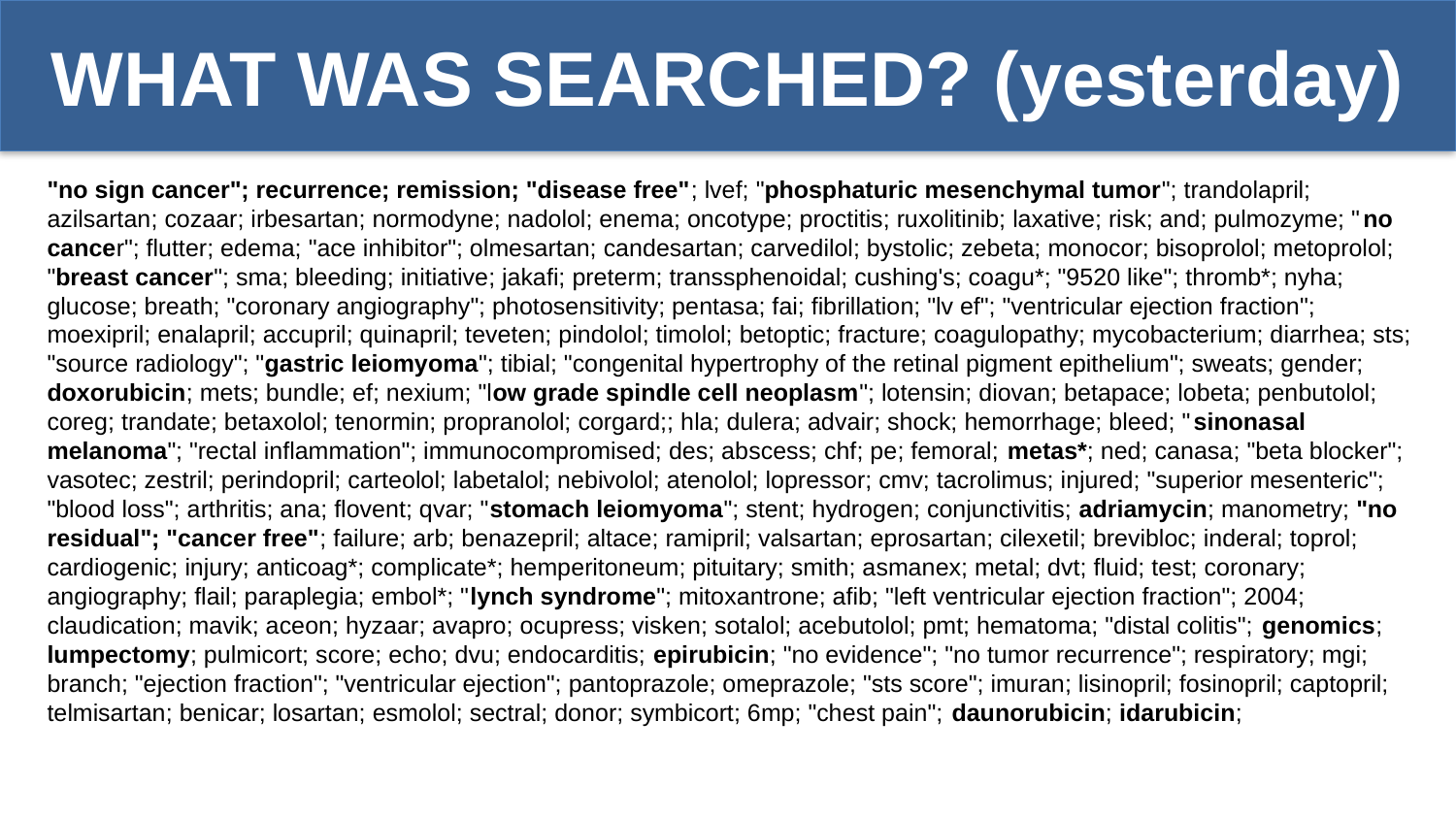

WHAT WAS SEARCHED? (yesterday)
"no sign cancer"; recurrence; remission; "disease free"; lvef; "phosphaturic mesenchymal tumor"; trandolapril; azilsartan; cozaar; irbesartan; normodyne; nadolol; enema; oncotype; proctitis; ruxolitinib; laxative; risk; and; pulmozyme; "no cancer"; flutter; edema; "ace inhibitor"; olmesartan; candesartan; carvedilol; bystolic; zebeta; monocor; bisoprolol; metoprolol; "breast cancer"; sma; bleeding; initiative; jakafi; preterm; transsphenoidal; cushing's; coagu*; "9520 like"; thromb*; nyha; glucose; breath; "coronary angiography"; photosensitivity; pentasa; fai; fibrillation; "lv ef"; "ventricular ejection fraction"; moexipril; enalapril; accupril; quinapril; teveten; pindolol; timolol; betoptic; fracture; coagulopathy; mycobacterium; diarrhea; sts; "source radiology"; "gastric leiomyoma"; tibial; "congenital hypertrophy of the retinal pigment epithelium"; sweats; gender; doxorubicin; mets; bundle; ef; nexium; "low grade spindle cell neoplasm"; lotensin; diovan; betapace; lobeta; penbutolol; coreg; trandate; betaxolol; tenormin; propranolol; corgard;; hla; dulera; advair; shock; hemorrhage; bleed; "sinonasal melanoma"; "rectal inflammation"; immunocompromised; des; abscess; chf; pe; femoral; metas*; ned; canasa; "beta blocker"; vasotec; zestril; perindopril; carteolol; labetalol; nebivolol; atenolol; lopressor; cmv; tacrolimus; injured; "superior mesenteric"; "blood loss"; arthritis; ana; flovent; qvar; "stomach leiomyoma"; stent; hydrogen; conjunctivitis; adriamycin; manometry; "no residual"; "cancer free"; failure; arb; benazepril; altace; ramipril; valsartan; eprosartan; cilexetil; brevibloc; inderal; toprol; cardiogenic; injury; anticoag*; complicate*; hemperitoneum; pituitary; smith; asmanex; metal; dvt; fluid; test; coronary; angiography; flail; paraplegia; embol*; "lynch syndrome"; mitoxantrone; afib; "left ventricular ejection fraction"; 2004; claudication; mavik; aceon; hyzaar; avapro; ocupress; visken; sotalol; acebutolol; pmt; hematoma; "distal colitis"; genomics; lumpectomy; pulmicort; score; echo; dvu; endocarditis; epirubicin; "no evidence"; "no tumor recurrence"; respiratory; mgi; branch; "ejection fraction"; "ventricular ejection"; pantoprazole; omeprazole; "sts score"; imuran; lisinopril; fosinopril; captopril; telmisartan; benicar; losartan; esmolol; sectral; donor; symbicort; 6mp; "chest pain"; daunorubicin; idarubicin;